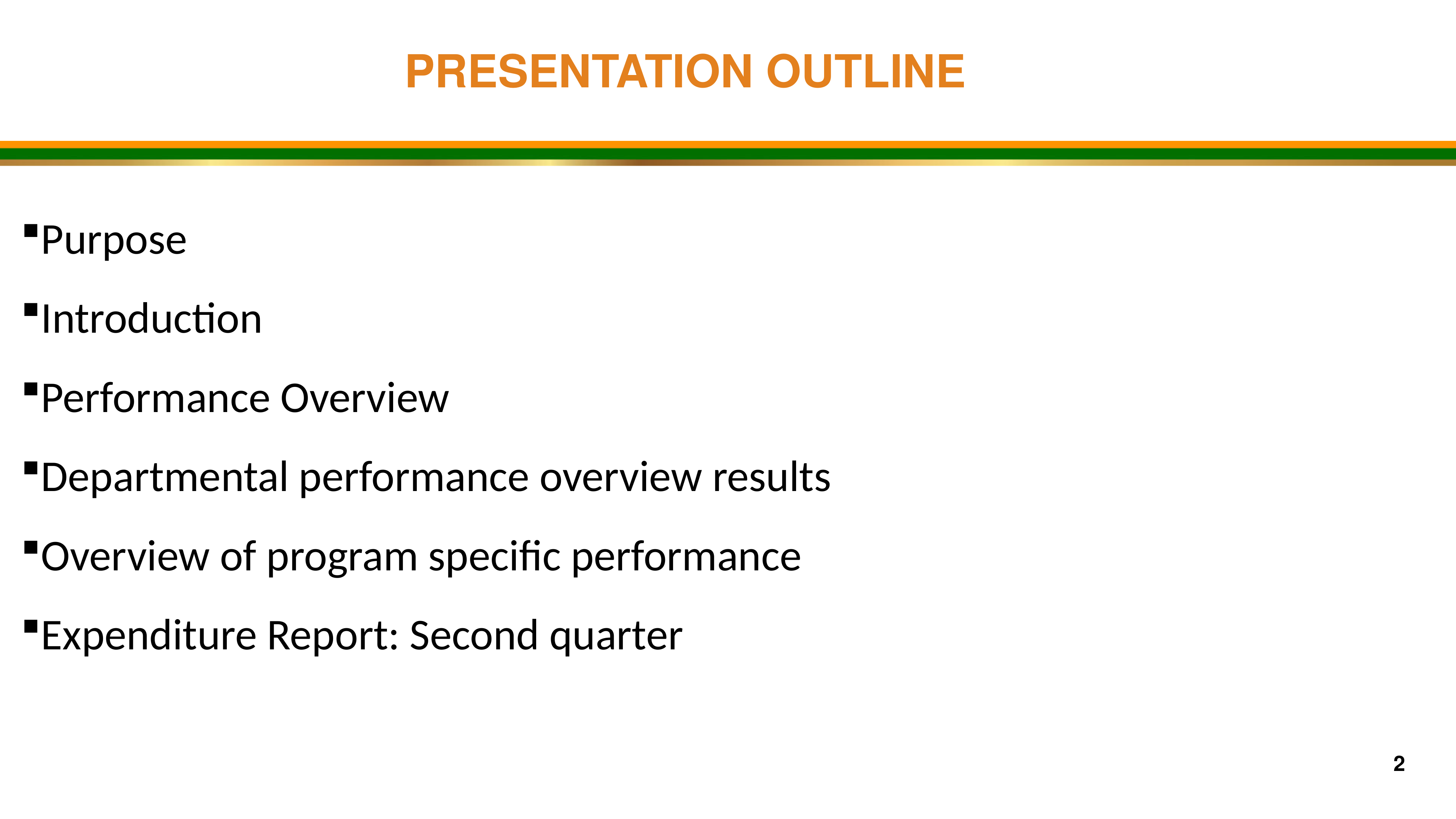

PRESENTATION OUTLINE
Purpose
Introduction
Performance Overview
Departmental performance overview results
Overview of program specific performance
Expenditure Report: Second quarter

2